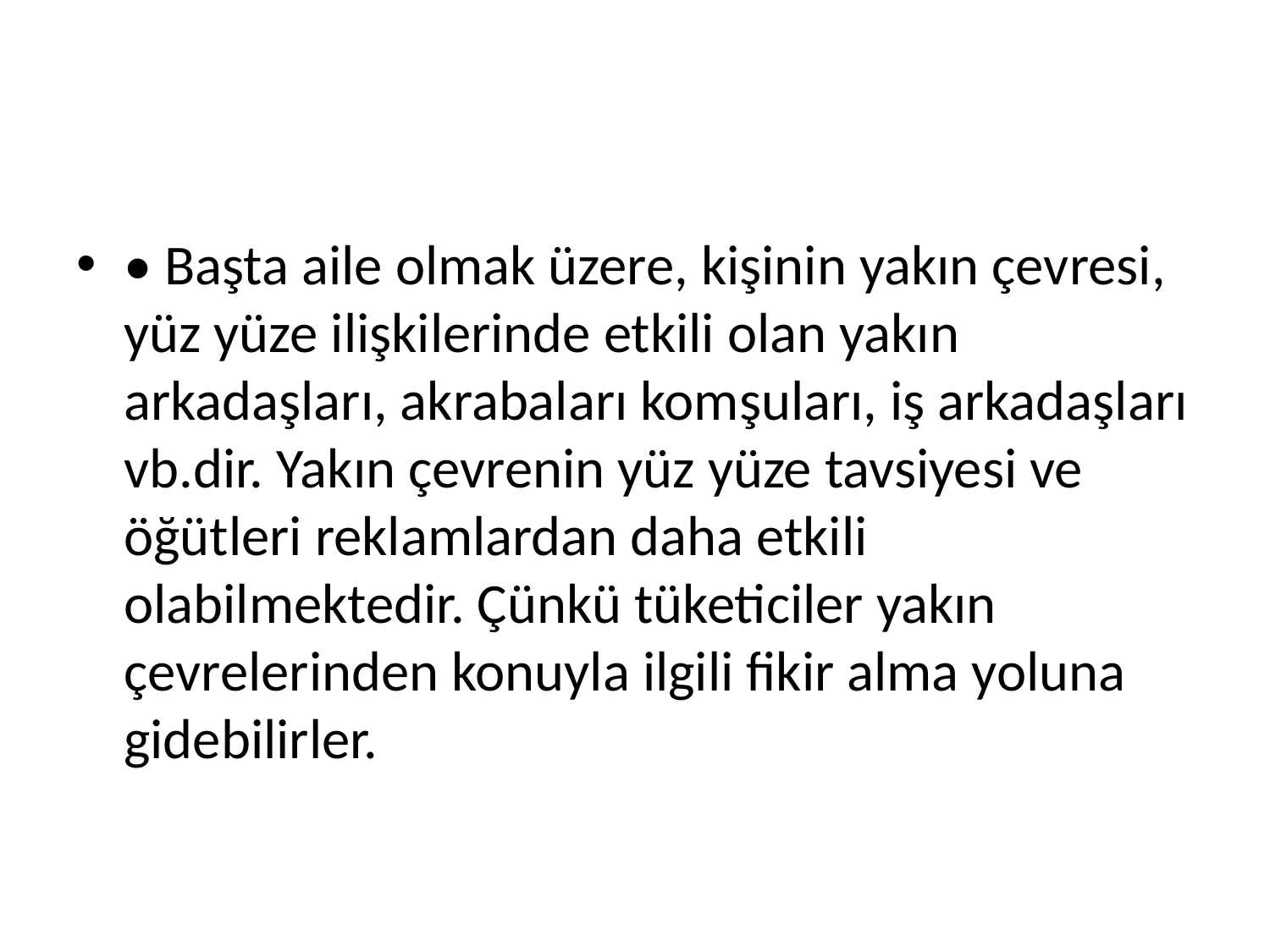

#
• Başta aile olmak üzere, kişinin yakın çevresi, yüz yüze ilişkilerinde etkili olan yakın arkadaşları, akrabaları komşuları, iş arkadaşları vb.dir. Yakın çevrenin yüz yüze tavsiyesi ve öğütleri reklamlardan daha etkili olabilmektedir. Çünkü tüketiciler yakın çevrelerinden konuyla ilgili fikir alma yoluna gidebilirler.